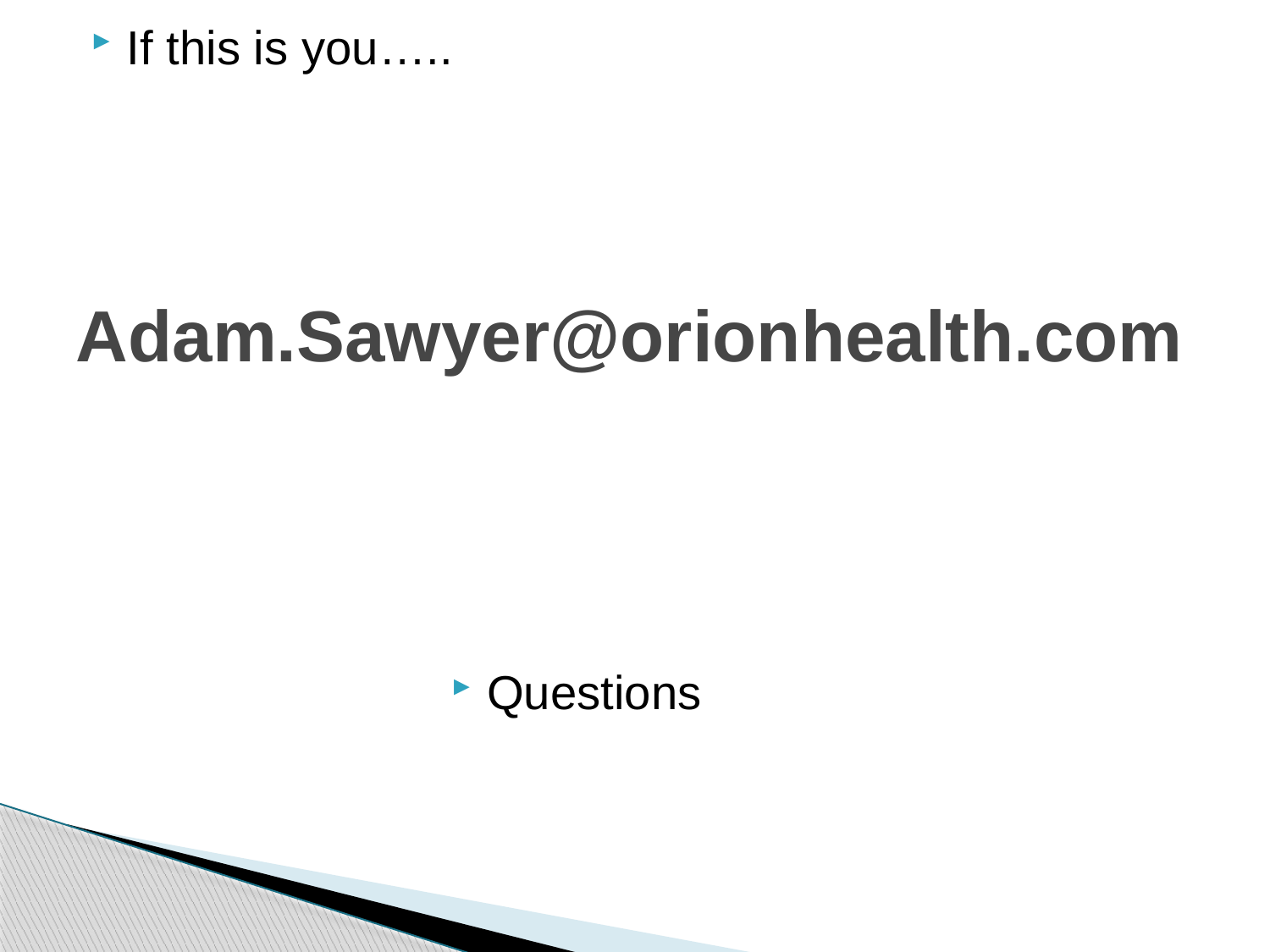

If this is you…..
# Adam.Sawyer@orionhealth.com
Questions